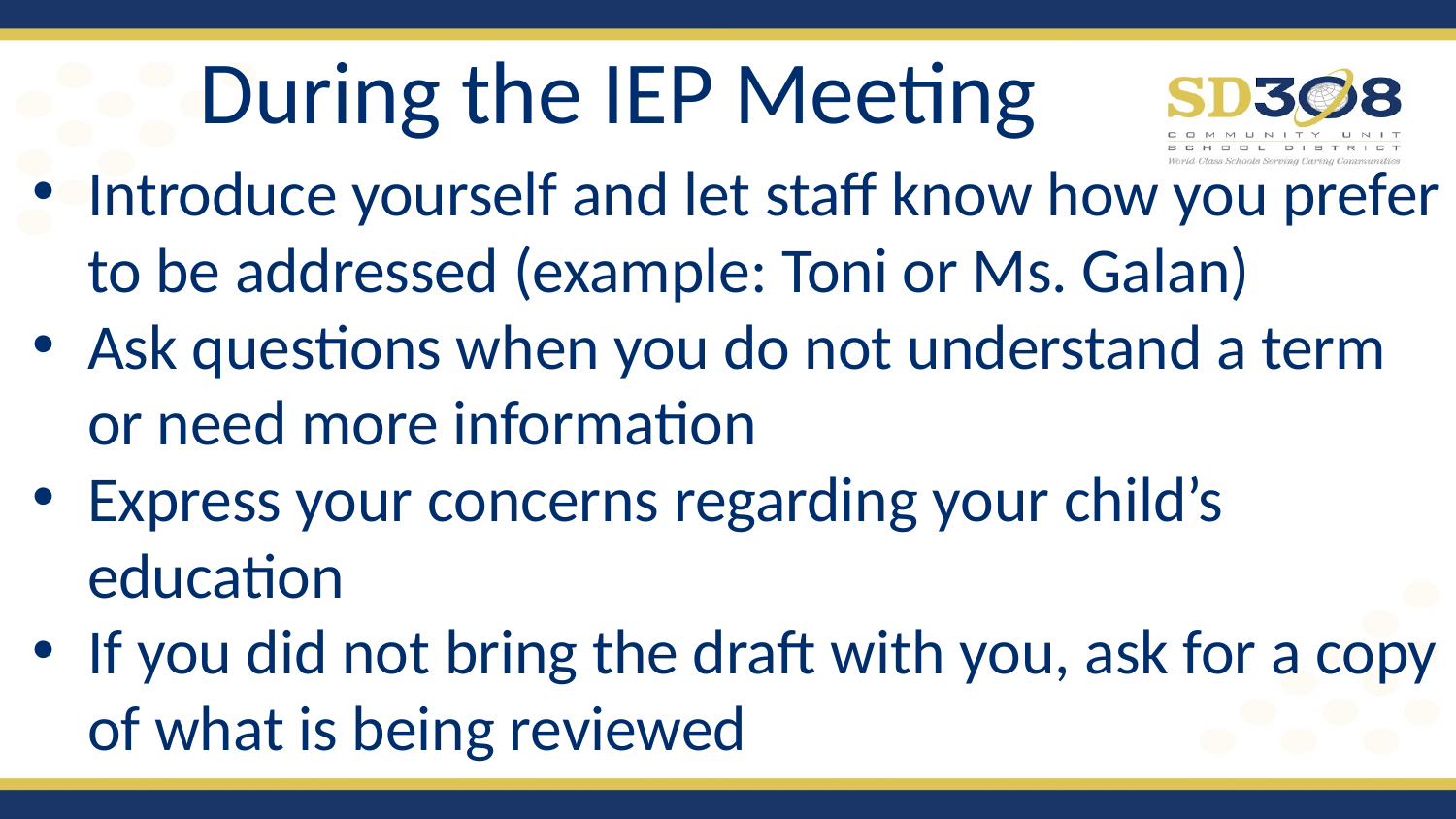

# During the IEP Meeting
Introduce yourself and let staff know how you prefer to be addressed (example: Toni or Ms. Galan)
Ask questions when you do not understand a term or need more information
Express your concerns regarding your child’s education
If you did not bring the draft with you, ask for a copy of what is being reviewed